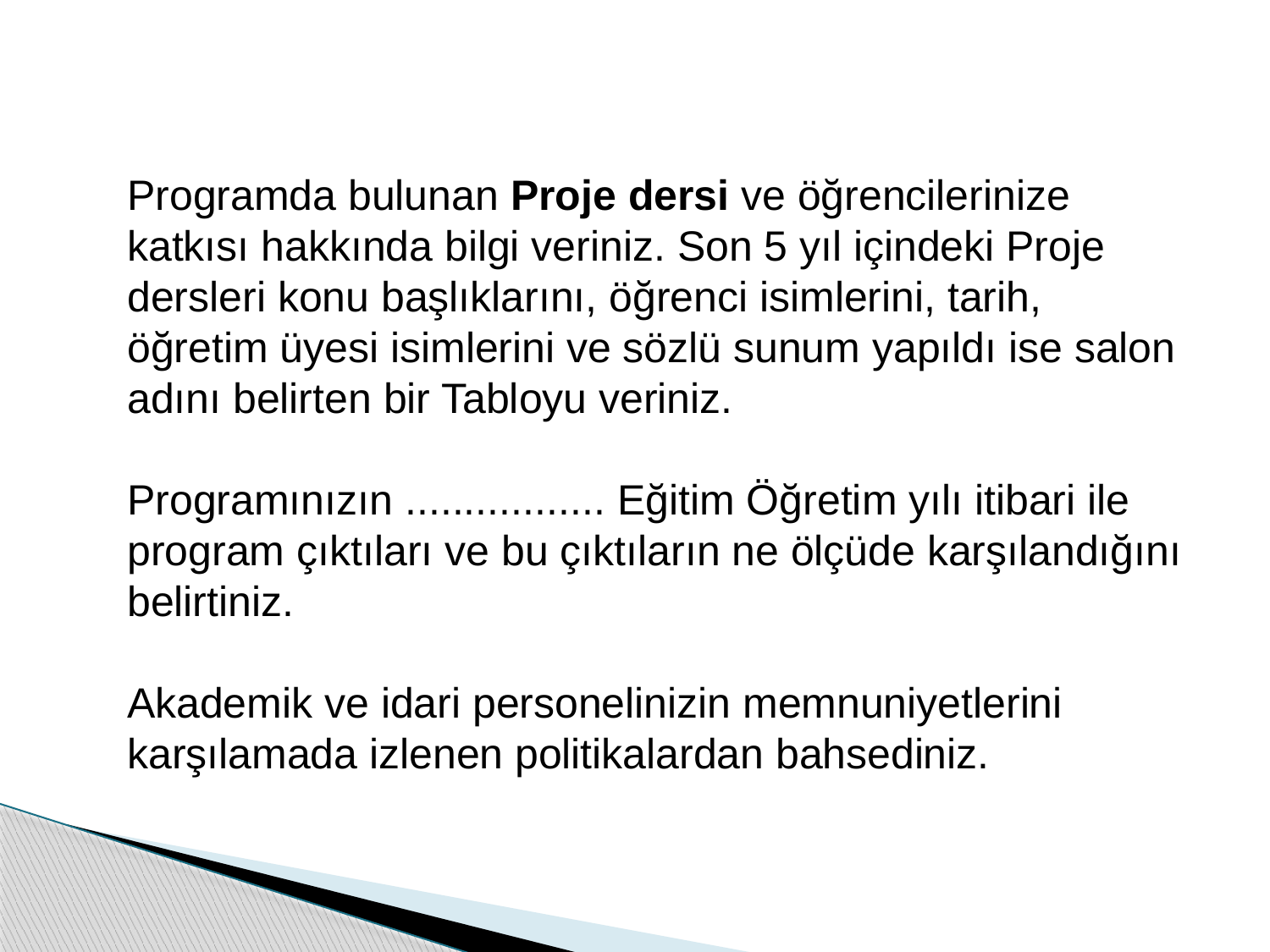

Programda bulunan Proje dersi ve öğrencilerinize katkısı hakkında bilgi veriniz. Son 5 yıl içindeki Proje dersleri konu başlıklarını, öğrenci isimlerini, tarih, öğretim üyesi isimlerini ve sözlü sunum yapıldı ise salon adını belirten bir Tabloyu veriniz.

Programınızın ................. Eğitim Öğretim yılı itibari ile program çıktıları ve bu çıktıların ne ölçüde karşılandığını belirtiniz.

Akademik ve idari personelinizin memnuniyetlerini karşılamada izlenen politikalardan bahsediniz.